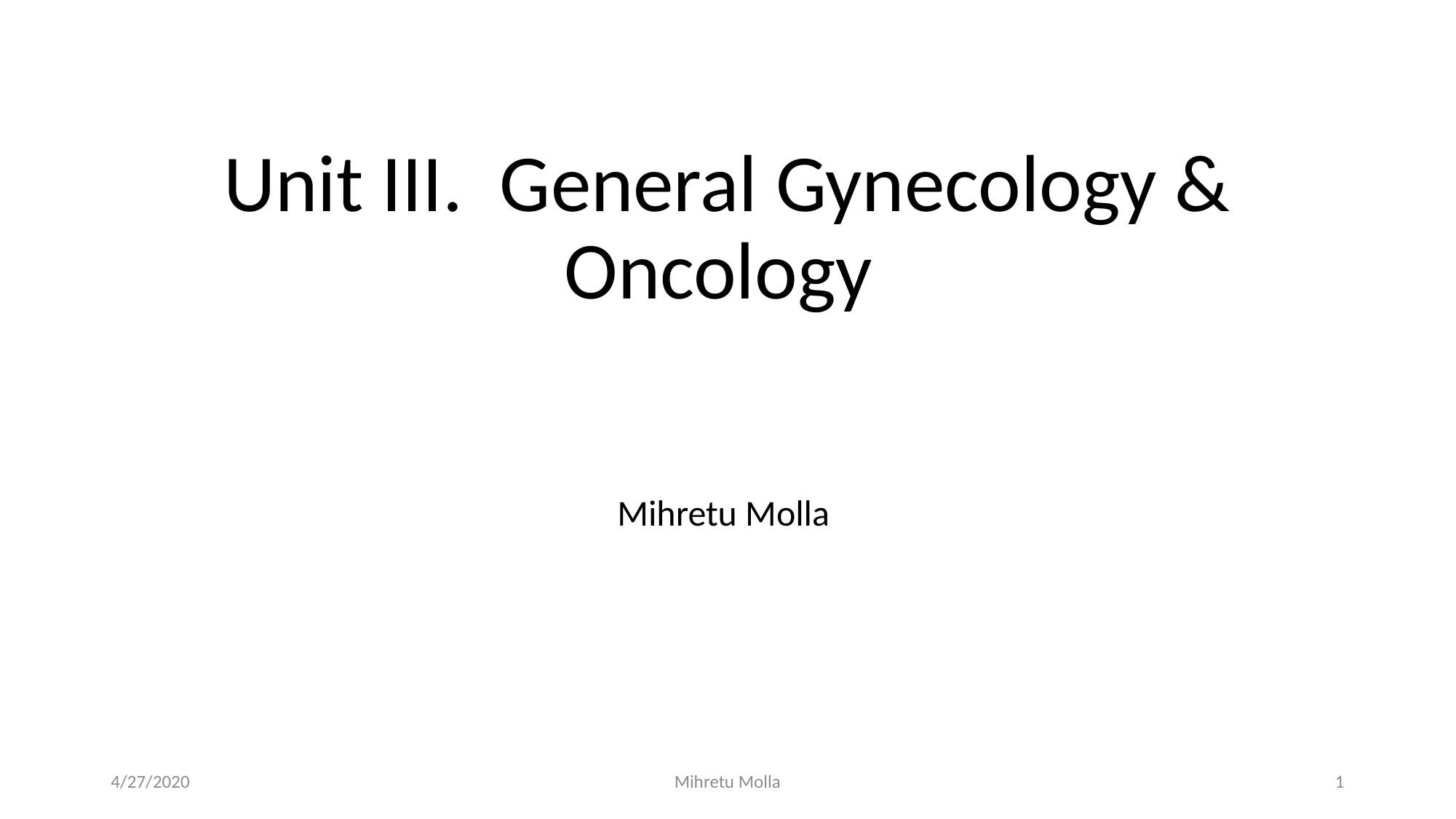

# Unit III.  General Gynecology & Oncology

Mihretu Molla
4/27/2020
Mihretu Molla
1